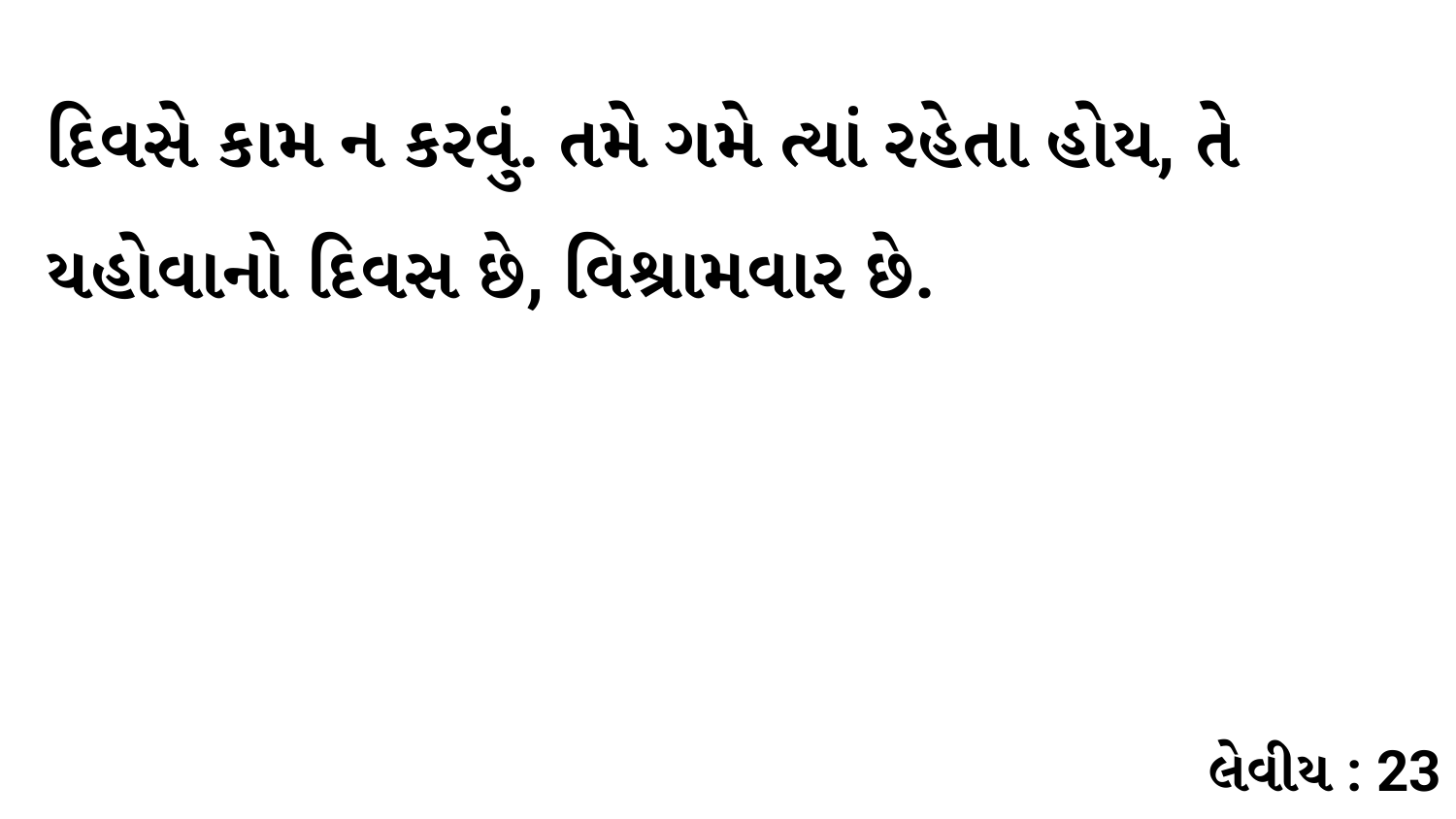

દિવસે કામ ન કરવું. તમે ગમે ત્યાં રહેતા હોય, તે યહોવાનો દિવસ છે, વિશ્રામવાર છે.
લેવીય : 23